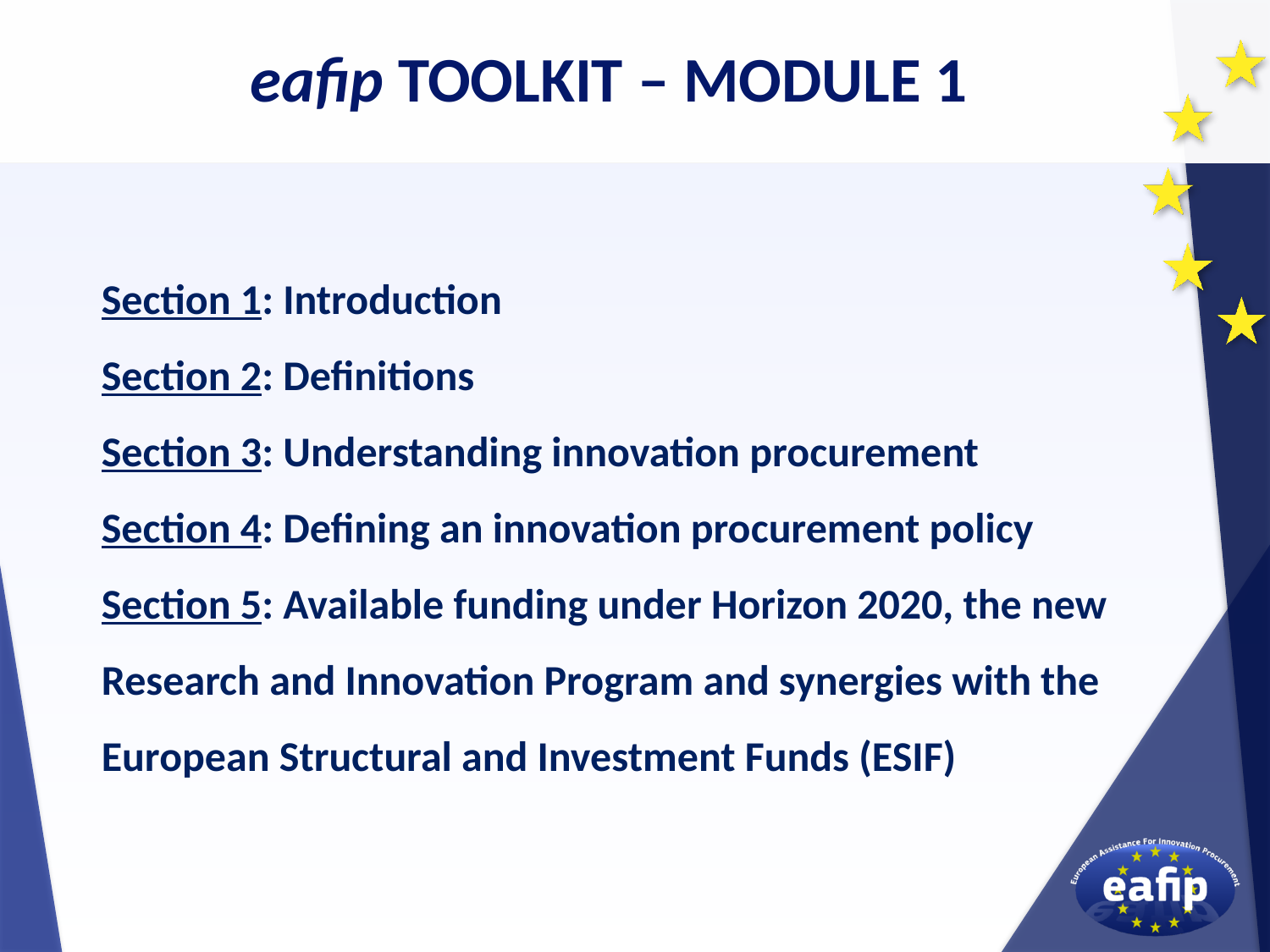

eafip TOOLKIT – MODULE 1
Section 1: Introduction
Section 2: Definitions
Section 3: Understanding innovation procurement
Section 4: Defining an innovation procurement policy
Section 5: Available funding under Horizon 2020, the new Research and Innovation Program and synergies with the European Structural and Investment Funds (ESIF)